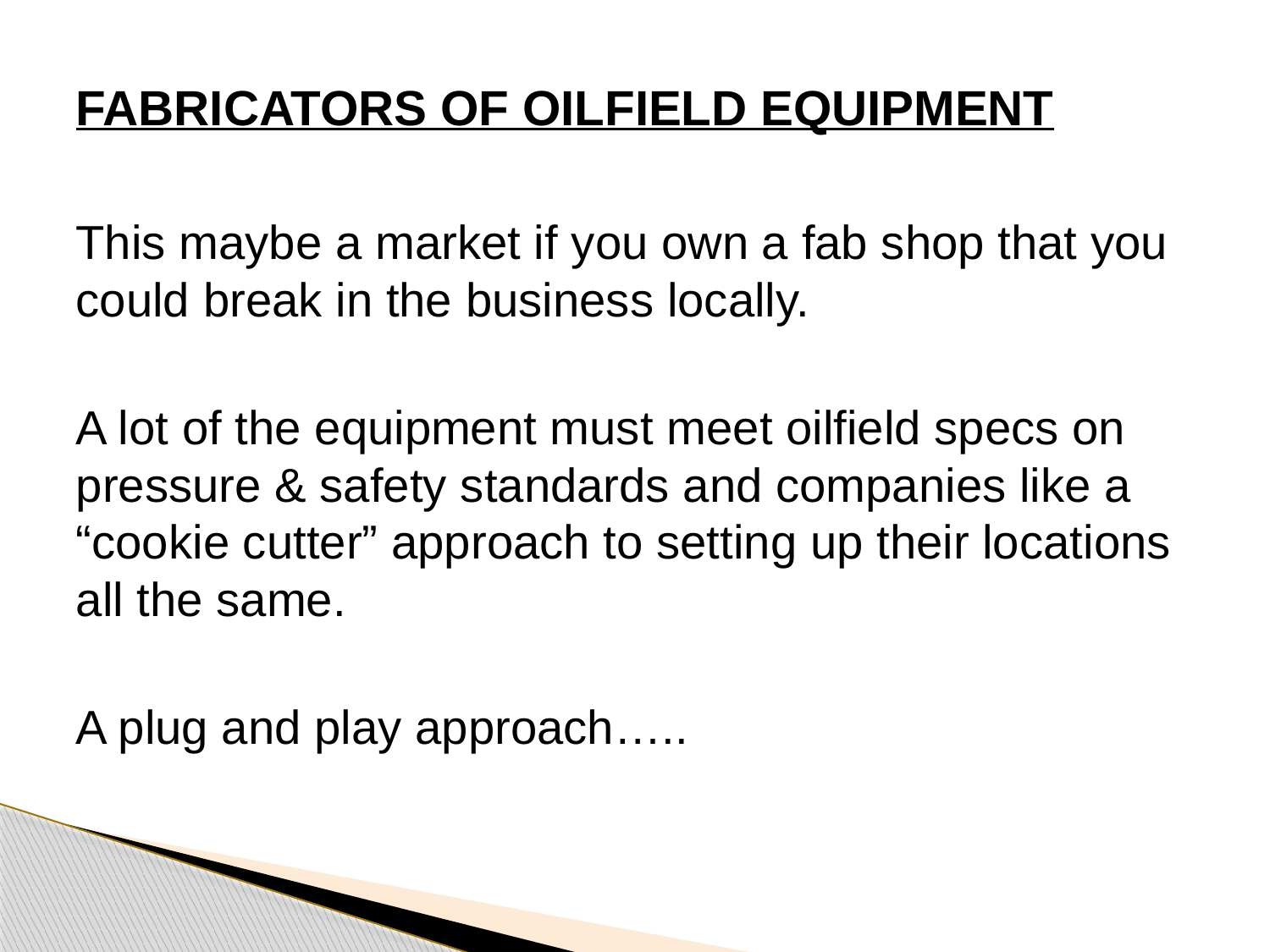

# FABRICATORS OF OILFIELD EQUIPMENT
This maybe a market if you own a fab shop that you could break in the business locally.

A lot of the equipment must meet oilfield specs on pressure & safety standards and companies like a “cookie cutter” approach to setting up their locations all the same.

A plug and play approach…..